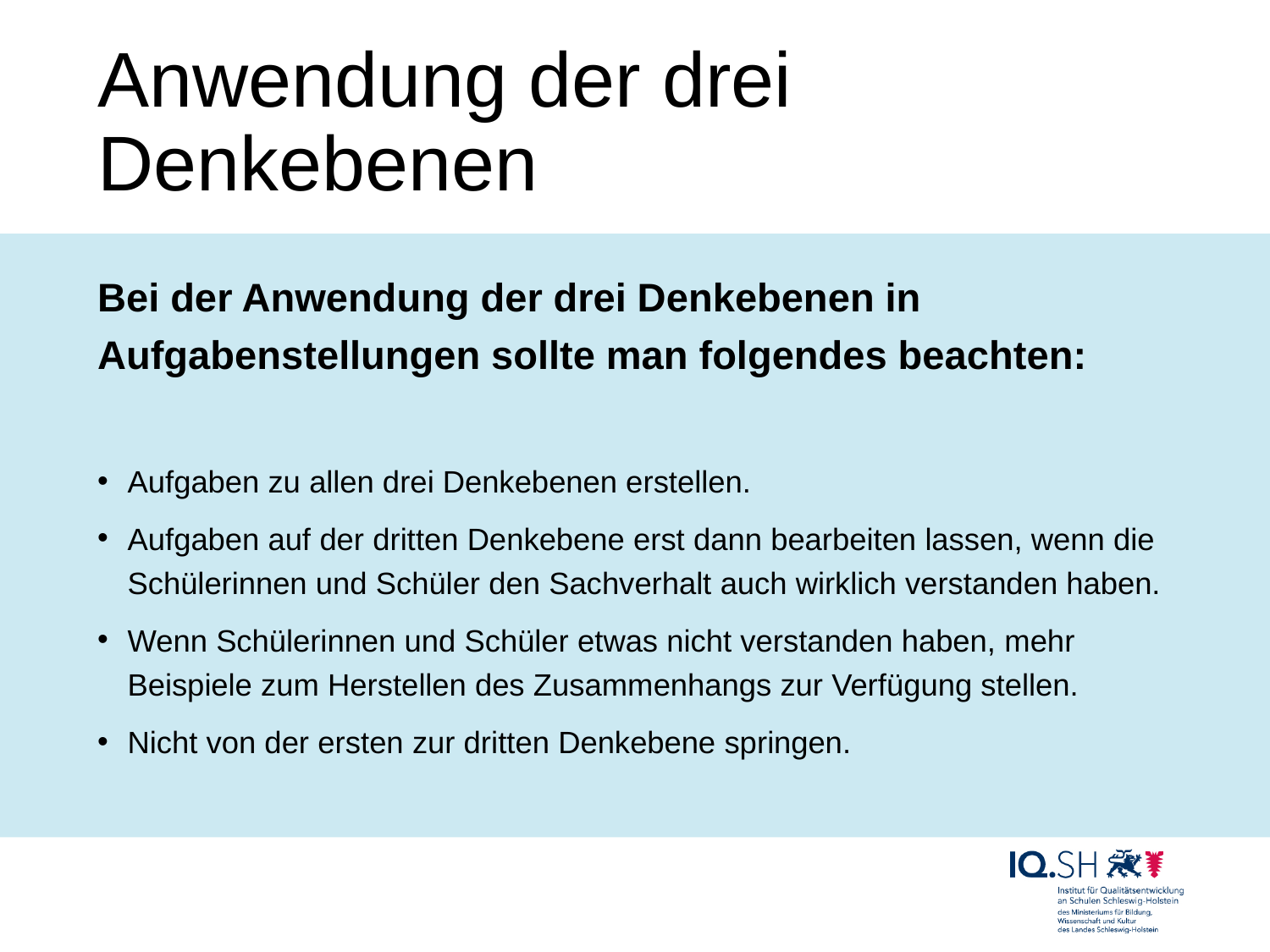

# Anwendung der drei Denkebenen
Bei der Anwendung der drei Denkebenen in Aufgabenstellungen sollte man folgendes beachten:

Aufgaben zu allen drei Denkebenen erstellen.
Aufgaben auf der dritten Denkebene erst dann bearbeiten lassen, wenn die Schülerinnen und Schüler den Sachverhalt auch wirklich verstanden haben.
Wenn Schülerinnen und Schüler etwas nicht verstanden haben, mehr Beispiele zum Herstellen des Zusammenhangs zur Verfügung stellen.
Nicht von der ersten zur dritten Denkebene springen.